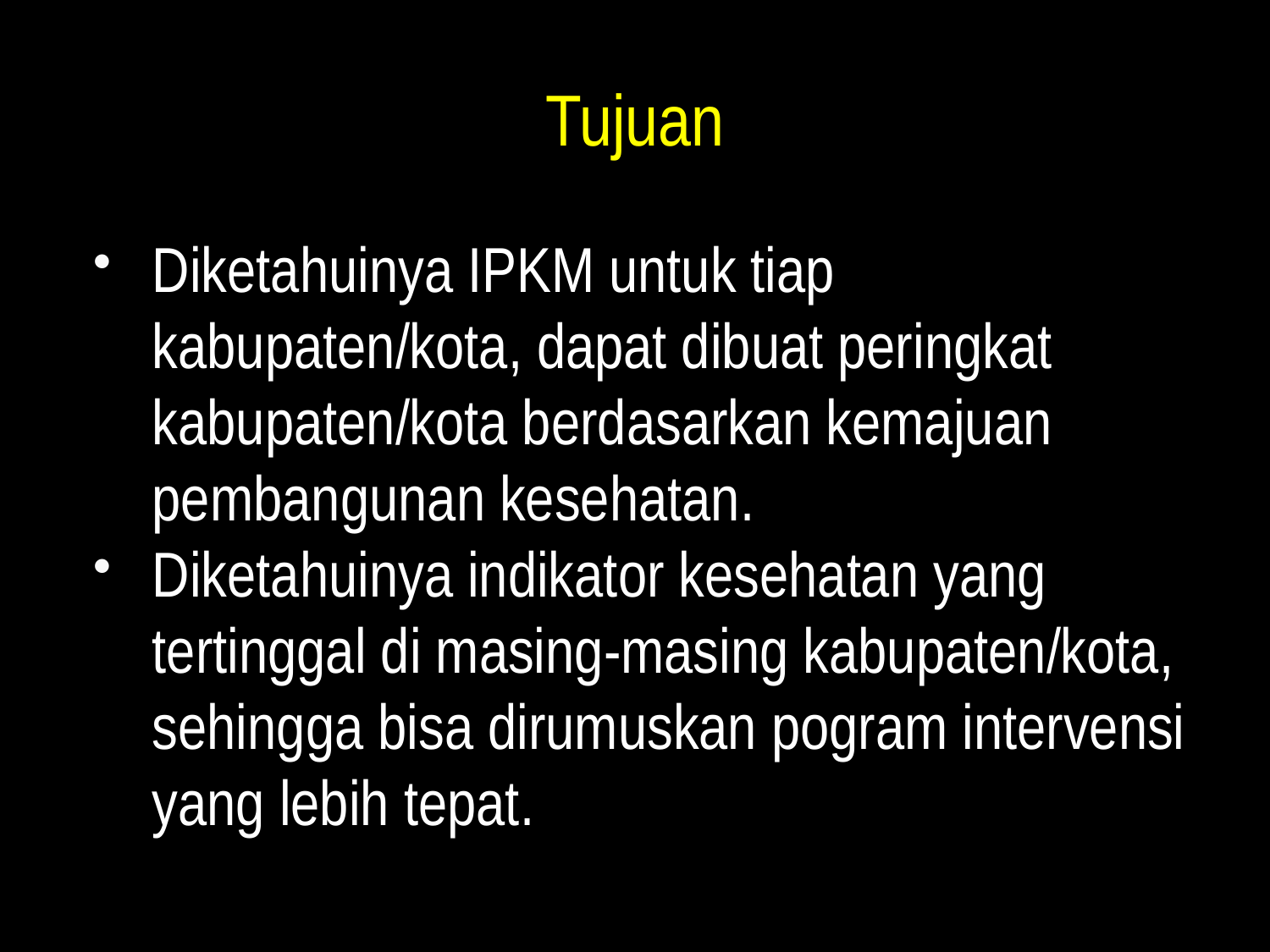

# Tujuan
Diketahuinya IPKM untuk tiap kabupaten/kota, dapat dibuat peringkat kabupaten/kota berdasarkan kemajuan pembangunan kesehatan.
Diketahuinya indikator kesehatan yang tertinggal di masing-masing kabupaten/kota, sehingga bisa dirumuskan pogram intervensi yang lebih tepat.